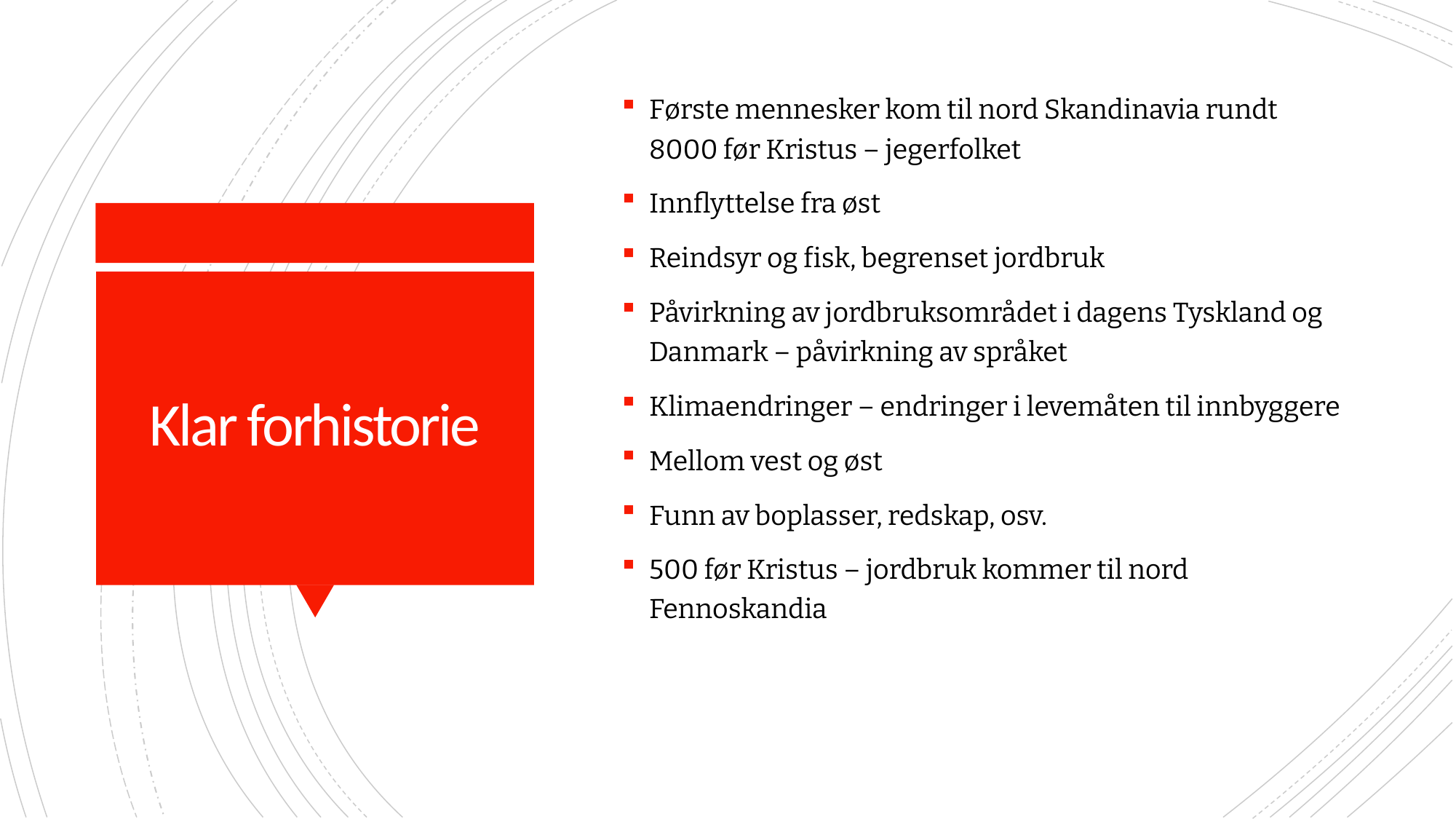

Første mennesker kom til nord Skandinavia rundt 8000 før Kristus – jegerfolket
Innflyttelse fra øst
Reindsyr og fisk, begrenset jordbruk
Påvirkning av jordbruksområdet i dagens Tyskland og Danmark – påvirkning av språket
Klimaendringer – endringer i levemåten til innbyggere
Mellom vest og øst
Funn av boplasser, redskap, osv.
500 før Kristus – jordbruk kommer til nord Fennoskandia

# Klar forhistorie